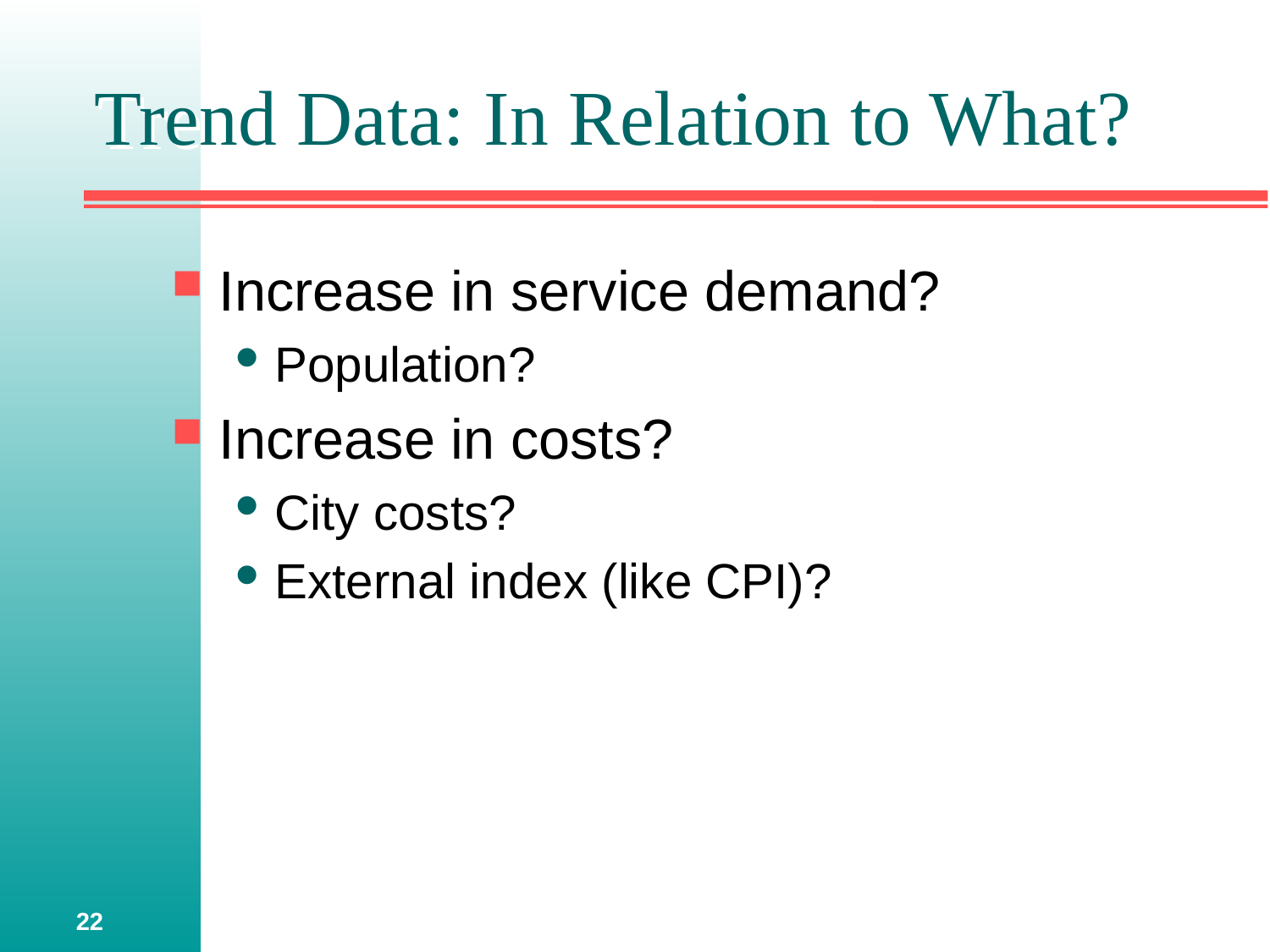

# Trend Data: In Relation to What?
Increase in service demand?
Population?
Increase in costs?
City costs?
External index (like CPI)?
22